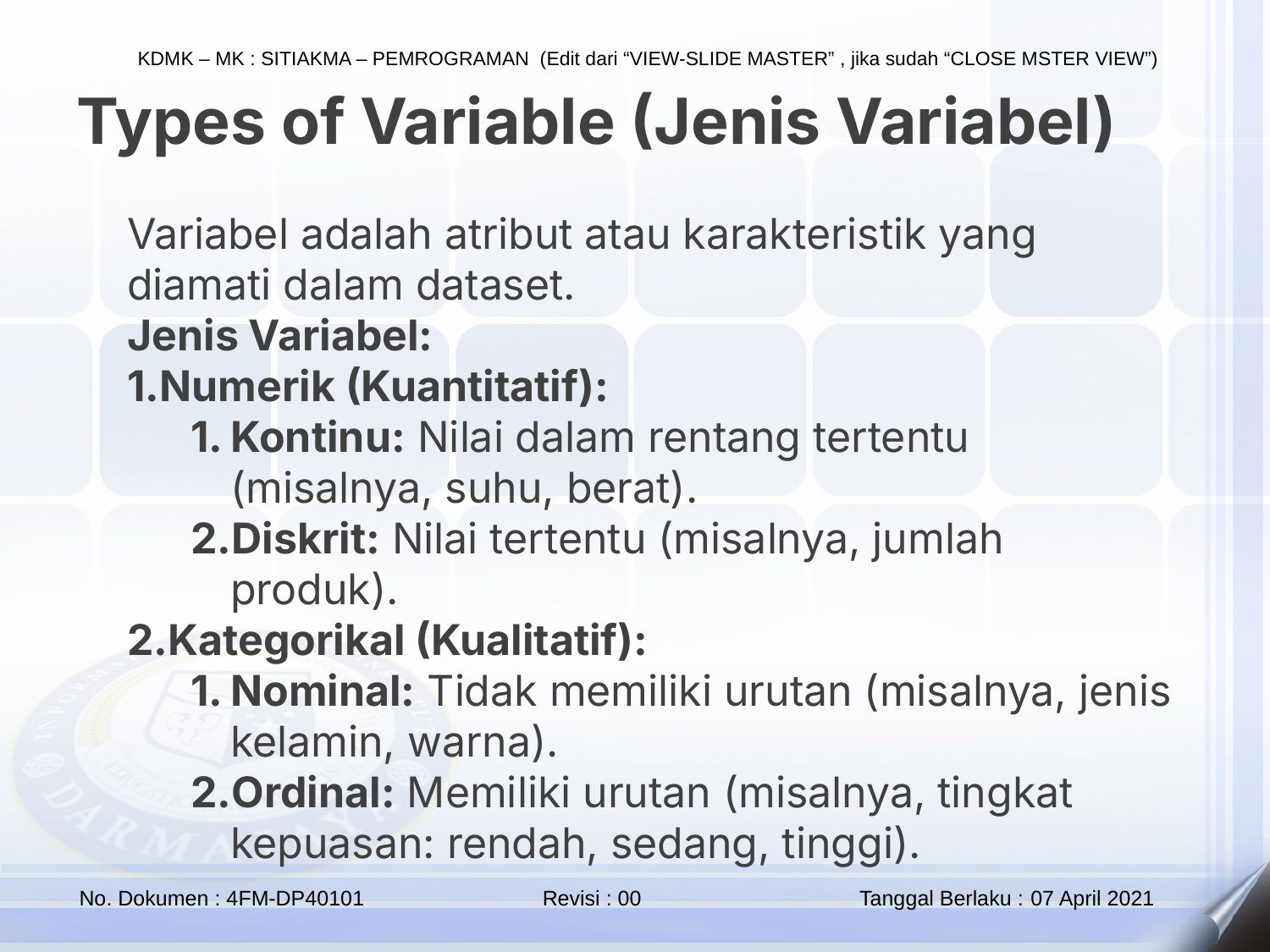

Types of Variable (Jenis Variabel)

Variabel adalah atribut atau karakteristik yang diamati dalam dataset.
Jenis Variabel:
Numerik (Kuantitatif):
Kontinu: Nilai dalam rentang tertentu (misalnya, suhu, berat).
Diskrit: Nilai tertentu (misalnya, jumlah produk).
Kategorikal (Kualitatif):
Nominal: Tidak memiliki urutan (misalnya, jenis kelamin, warna).
Ordinal: Memiliki urutan (misalnya, tingkat kepuasan: rendah, sedang, tinggi).